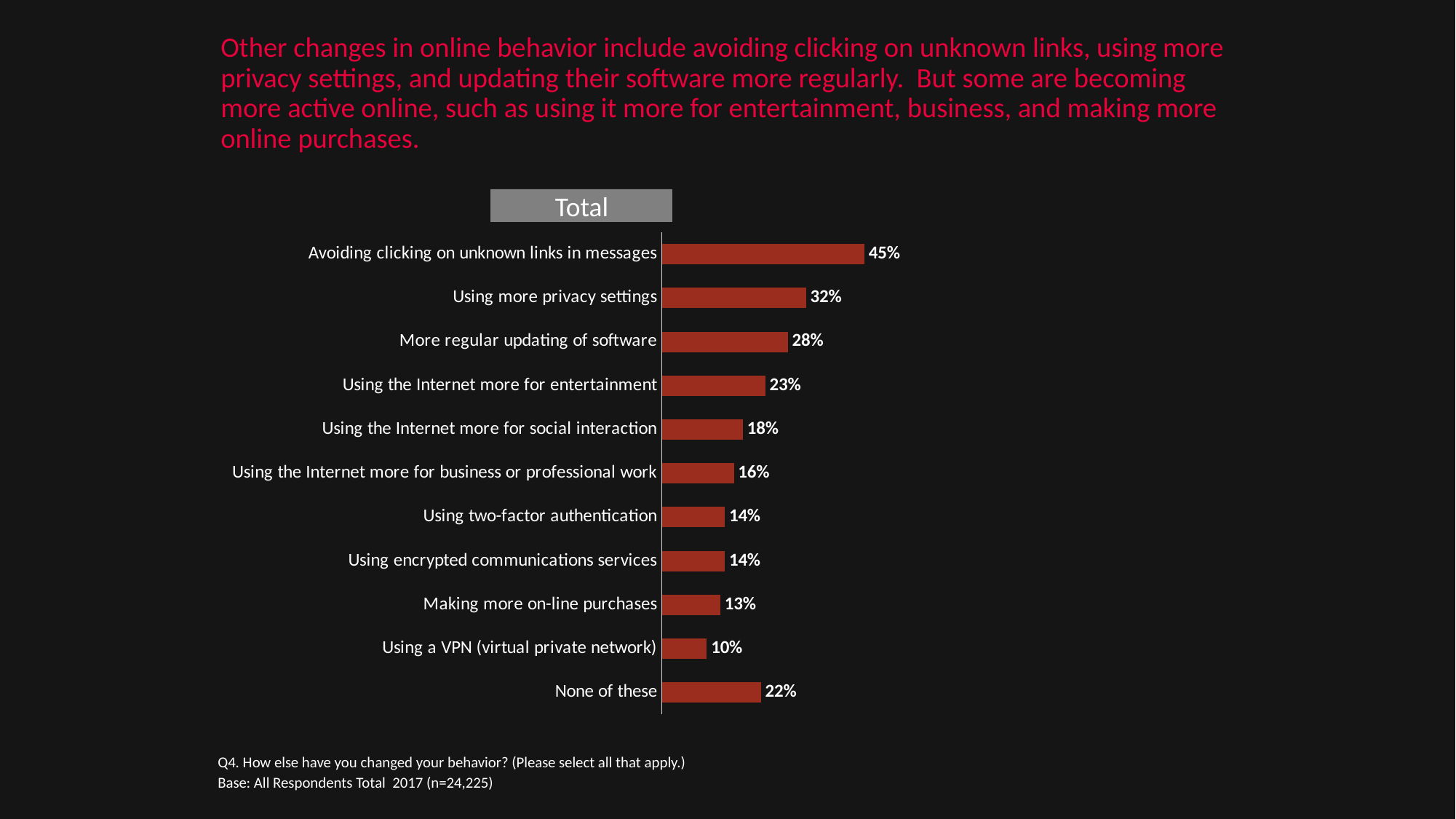

# Other changes in online behavior include avoiding clicking on unknown links, using more privacy settings, and updating their software more regularly.  But some are becoming more active online, such as using it more for entertainment, business, and making more online purchases.
Total

### Chart

| Category | Column1 |
|---|---|
| Avoiding clicking on unknown links in messages | 0.45 |
| Using more privacy settings | 0.32 |
| More regular updating of software | 0.28 |
| Using the Internet more for entertainment | 0.23 |
| Using the Internet more for social interaction | 0.18 |
| Using the Internet more for business or professional work | 0.16 |
| Using two-factor authentication | 0.14 |
| Using encrypted communications services | 0.14 |
| Making more on-line purchases | 0.13 |
| Using a VPN (virtual private network) | 0.1 |
| None of these | 0.22 |
Q4. How else have you changed your behavior? (Please select all that apply.)
Base: All Respondents Total  2017 (n=24,225)